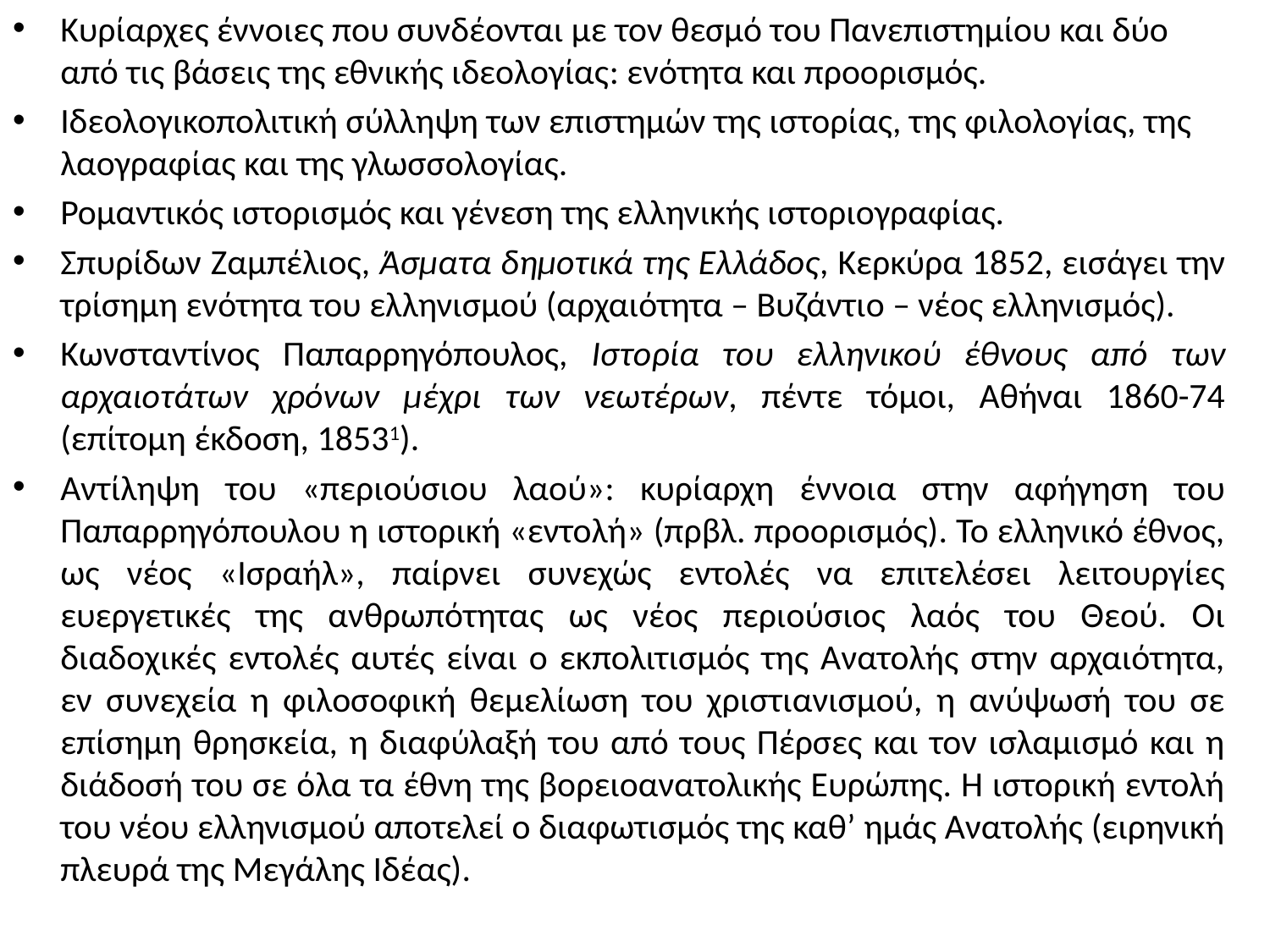

Κυρίαρχες έννοιες που συνδέονται με τον θεσμό του Πανεπιστημίου και δύο από τις βάσεις της εθνικής ιδεολογίας: ενότητα και προορισμός.
Ιδεολογικοπολιτική σύλληψη των επιστημών της ιστορίας, της φιλολογίας, της λαογραφίας και της γλωσσολογίας.
Ρομαντικός ιστορισμός και γένεση της ελληνικής ιστοριογραφίας.
Σπυρίδων Ζαμπέλιος, Άσματα δημοτικά της Ελλάδος, Κερκύρα 1852, εισάγει την τρίσημη ενότητα του ελληνισμού (αρχαιότητα – Βυζάντιο – νέος ελληνισμός).
Κωνσταντίνος Παπαρρηγόπουλος, Ιστορία του ελληνικού έθνους από των αρχαιοτάτων χρόνων μέχρι των νεωτέρων, πέντε τόμοι, Αθήναι 1860-74 (επίτομη έκδοση, 18531).
Αντίληψη του «περιούσιου λαού»: κυρίαρχη έννοια στην αφήγηση του Παπαρρηγόπουλου η ιστορική «εντολή» (πρβλ. προορισμός). Το ελληνικό έθνος, ως νέος «Ισραήλ», παίρνει συνεχώς εντολές να επιτελέσει λειτουργίες ευεργετικές της ανθρωπότητας ως νέος περιούσιος λαός του Θεού. Οι διαδοχικές εντολές αυτές είναι ο εκπολιτισμός της Ανατολής στην αρχαιότητα, εν συνεχεία η φιλοσοφική θεμελίωση του χριστιανισμού, η ανύψωσή του σε επίσημη θρησκεία, η διαφύλαξή του από τους Πέρσες και τον ισλαμισμό και η διάδοσή του σε όλα τα έθνη της βορειοανατολικής Ευρώπης. Η ιστορική εντολή του νέου ελληνισμού αποτελεί ο διαφωτισμός της καθ’ ημάς Ανατολής (ειρηνική πλευρά της Μεγάλης Ιδέας).